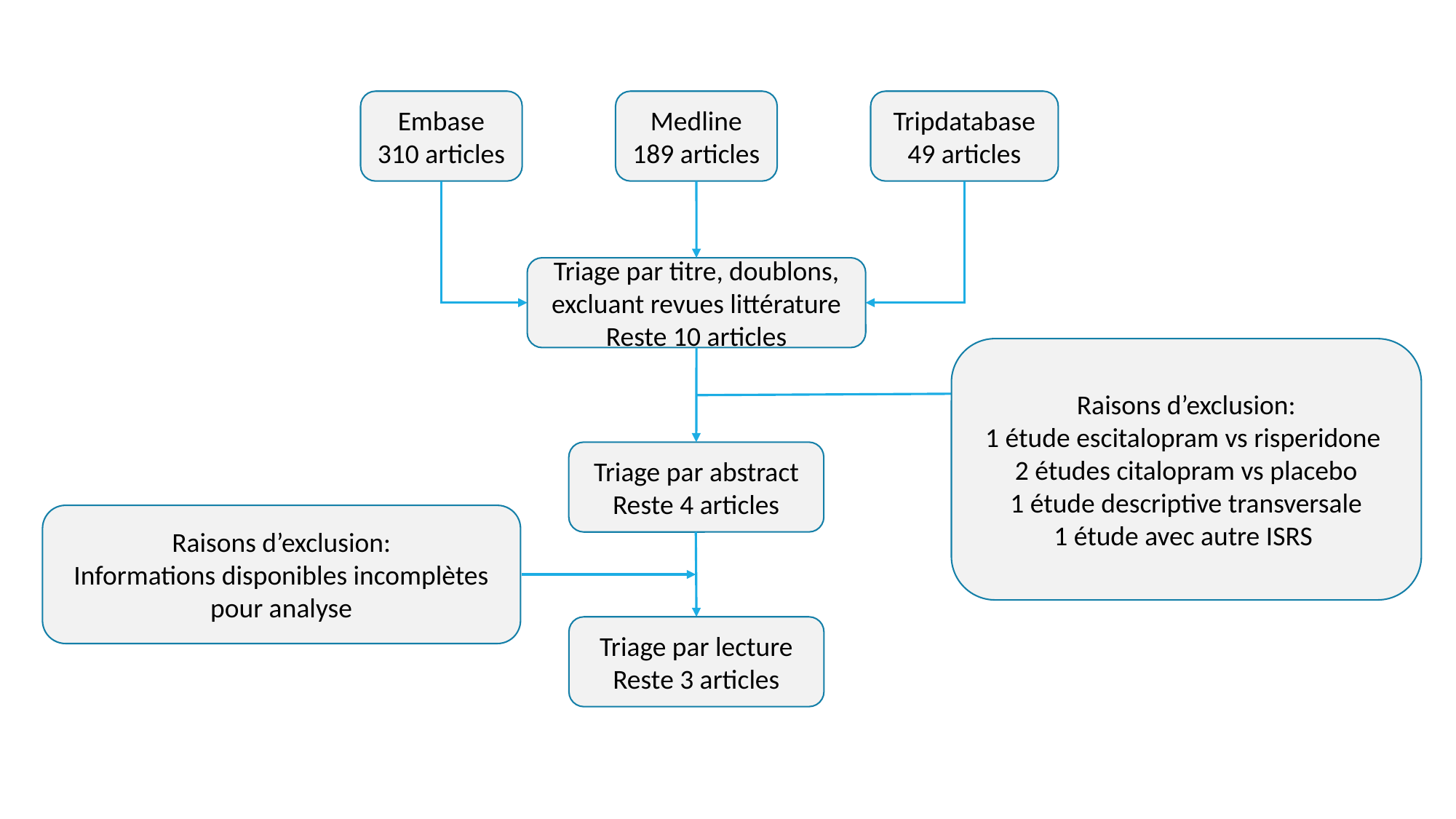

Embase
310 articles
Medline
189 articles
Tripdatabase
49 articles
Triage par titre, doublons, excluant revues littérature
Reste 10 articles
Raisons d’exclusion:
1 étude escitalopram vs risperidone
2 études citalopram vs placebo
1 étude descriptive transversale
1 étude avec autre ISRS
Triage par abstract
Reste 4 articles
Raisons d’exclusion:
Informations disponibles incomplètes pour analyse
Triage par lecture
Reste 3 articles